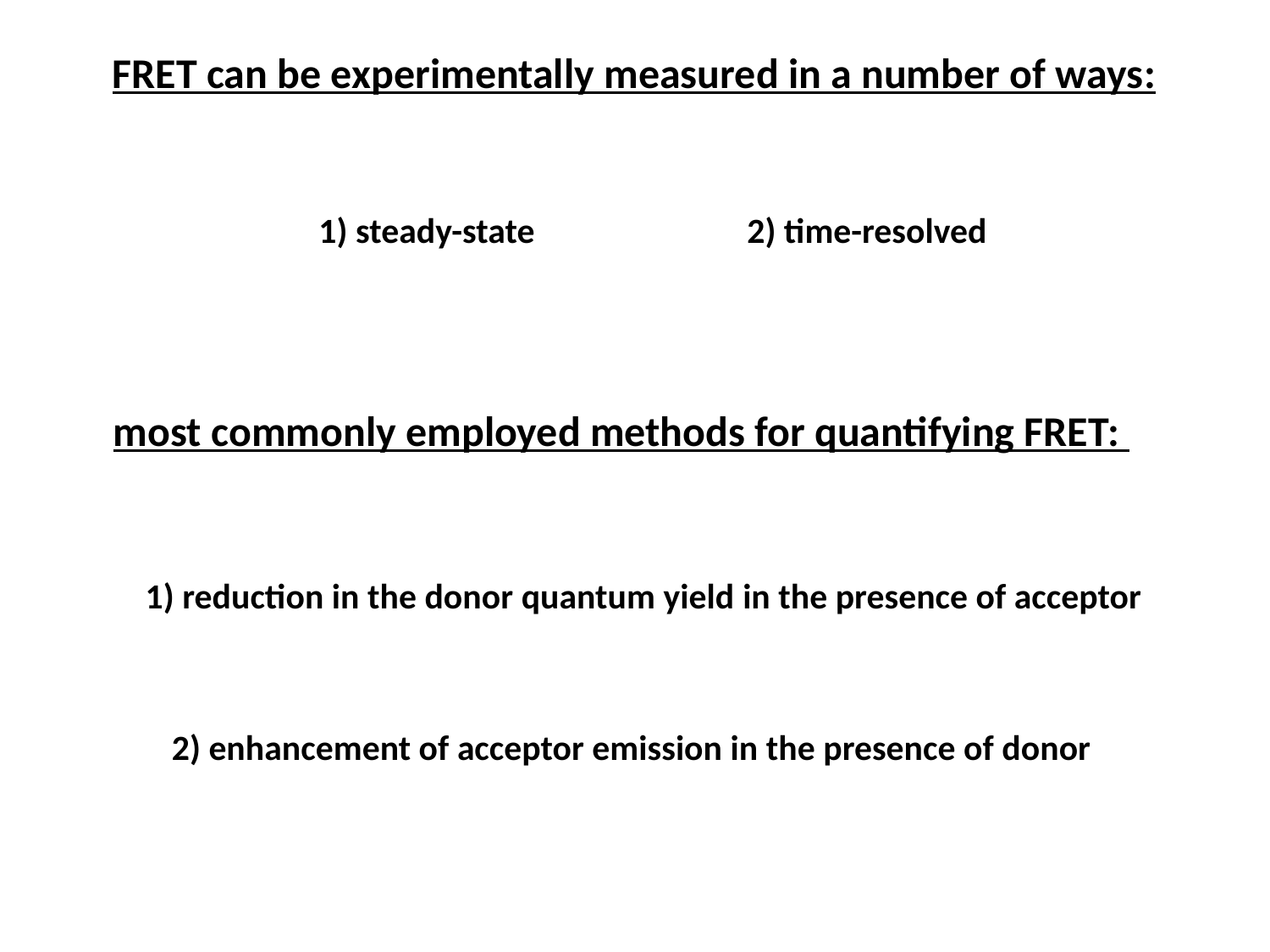

FRET can be experimentally measured in a number of ways:
1) steady-state
2) time-resolved
most commonly employed methods for quantifying FRET:
1) reduction in the donor quantum yield in the presence of acceptor
2) enhancement of acceptor emission in the presence of donor